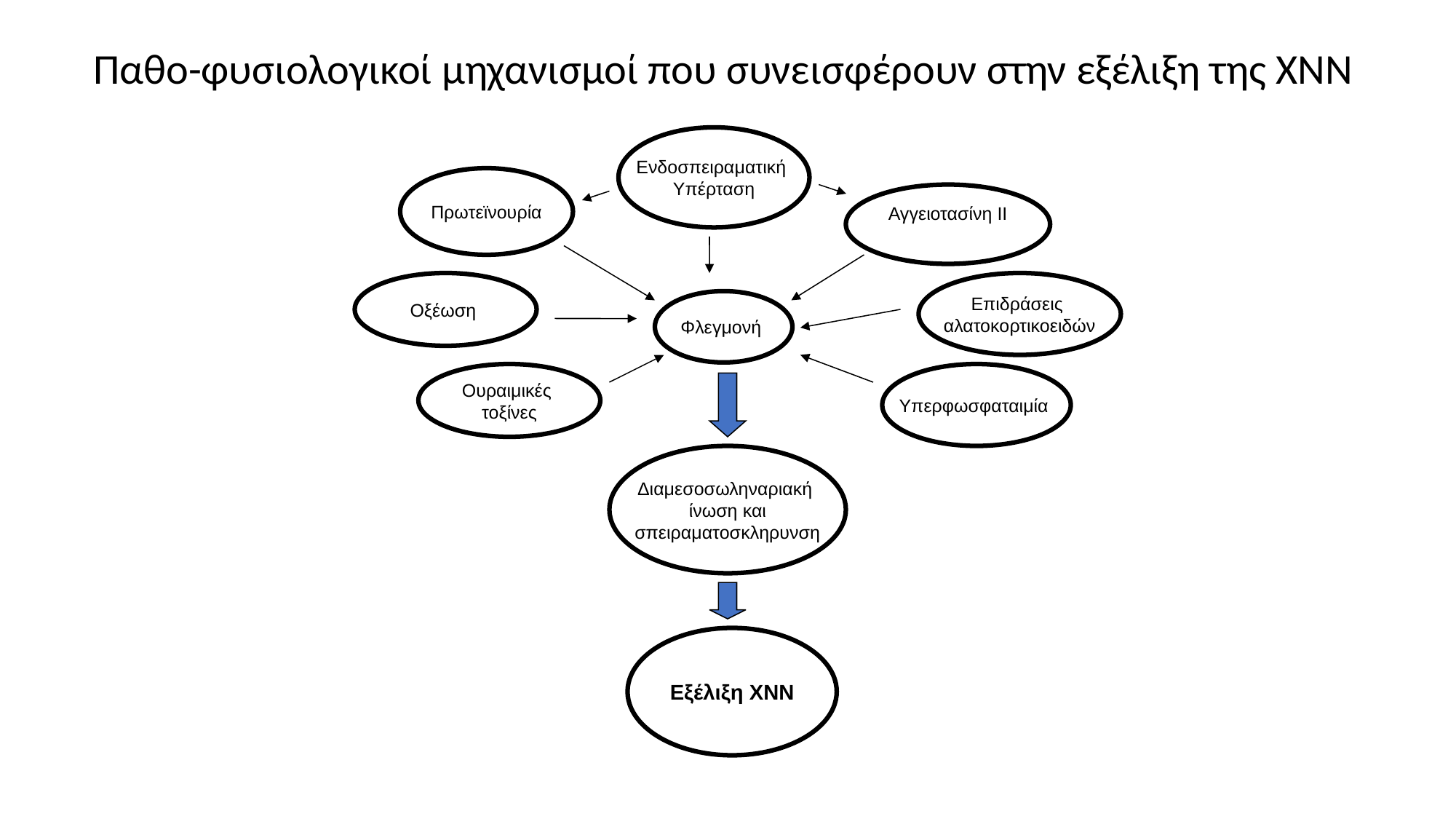

Παθο-φυσιολογικοί μηχανισμοί που συνεισφέρουν στην εξέλιξη της ΧΝΝ
Ενδοσπειραματική
Υπέρταση
Πρωτεϊνουρία

Αγγειοτασίνη ΙΙ

Οξέωση
Επιδράσεις
αλατοκορτικοειδών
Φλεγμονή

Ουραιμικές
τοξίνες
Υπερφωσφαταιμία

Διαμεσοσωληναριακή
ίνωση και
σπειραματοσκληρυνση

Εξέλιξη ΧΝΝ